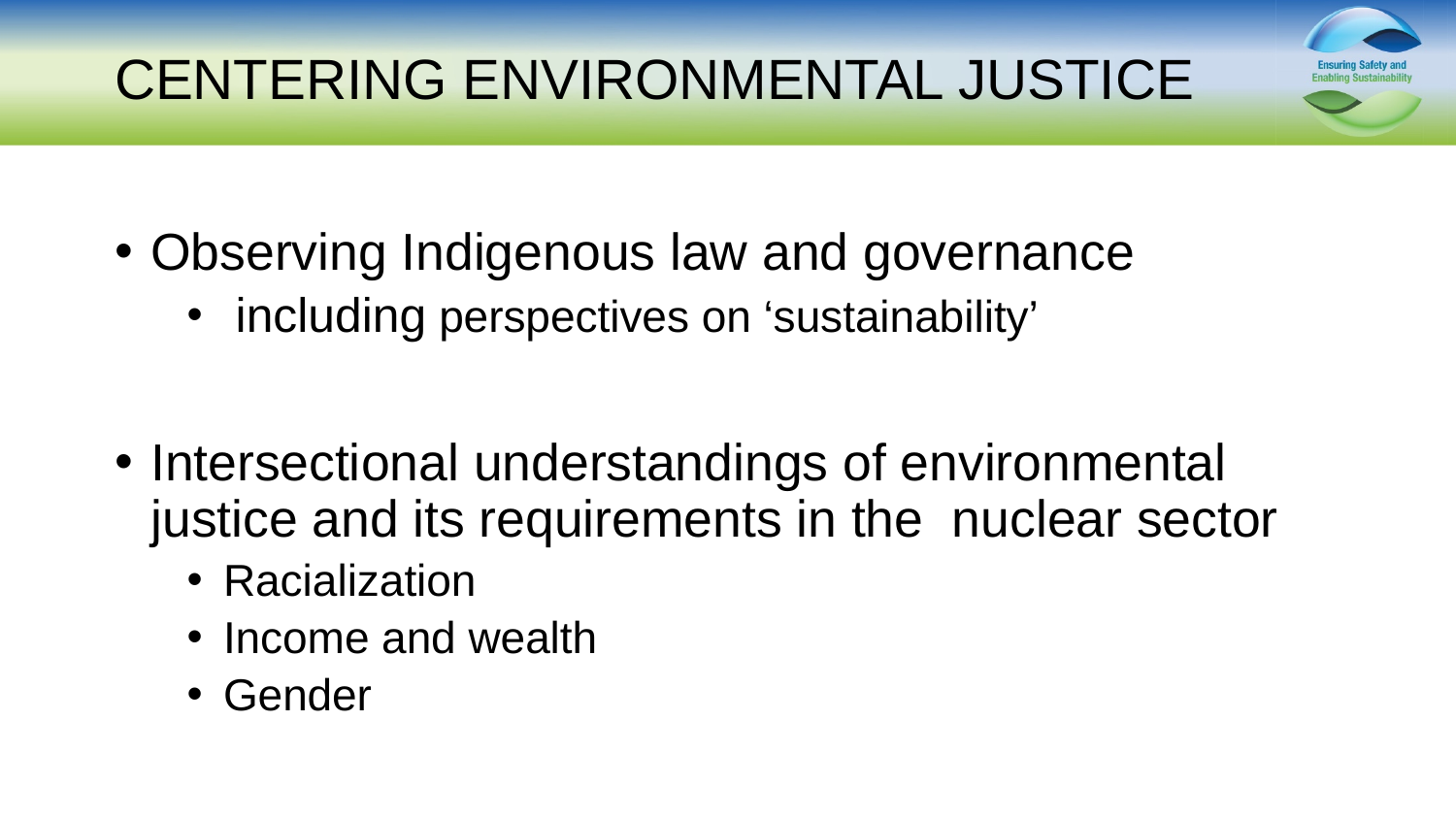

# CENTERING ENVIRONMENTAL JUSTICE
Observing Indigenous law and governance
 including perspectives on ‘sustainability’

Intersectional understandings of environmental justice and its requirements in the  nuclear sector
Racialization
Income and wealth
Gender